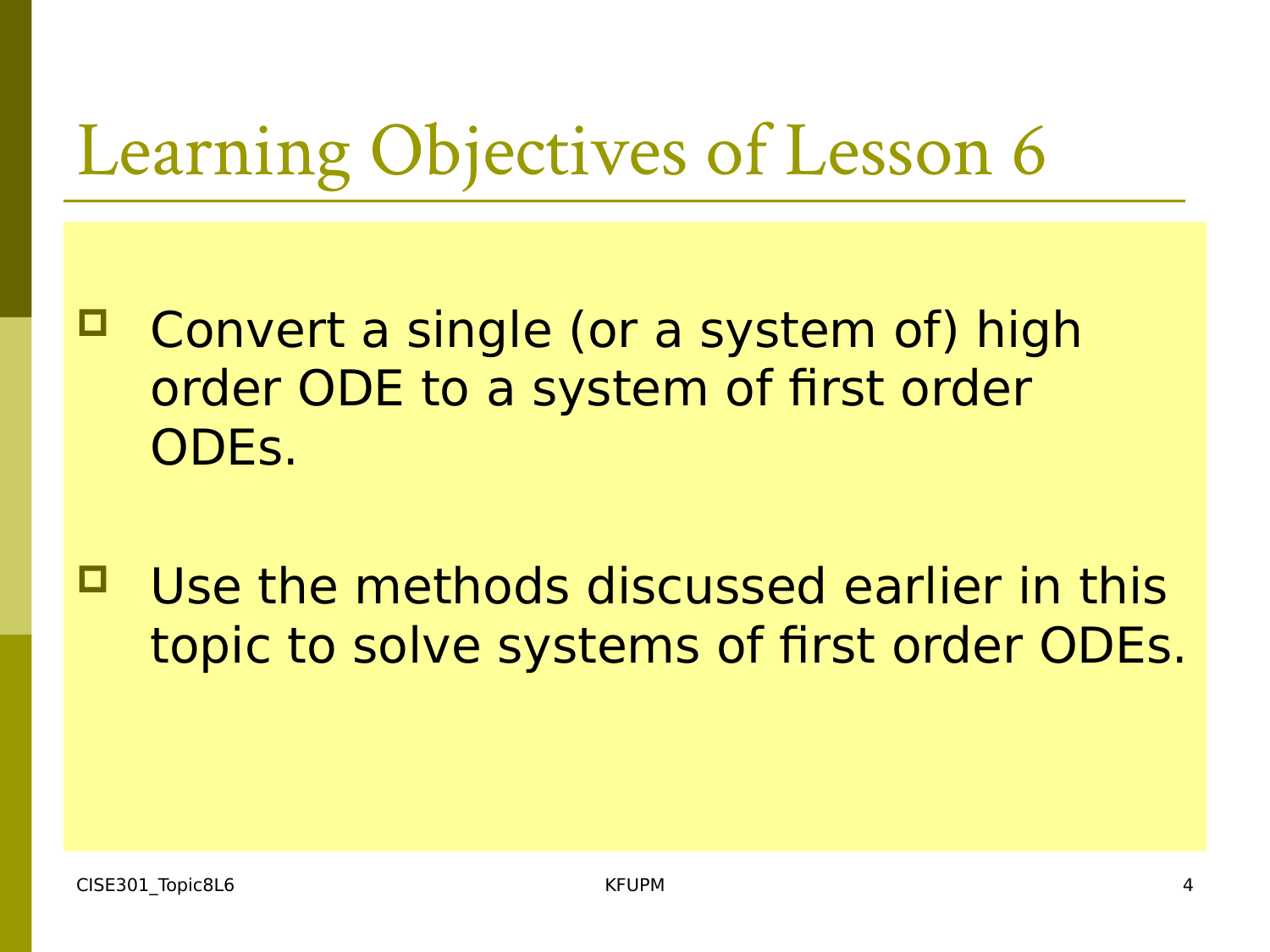

# Learning Objectives of Lesson 6

Convert a single (or a system of) high order ODE to a system of first order ODEs.

Use the methods discussed earlier in this topic to solve systems of first order ODEs.
CISE301_Topic8L6
KFUPM
4